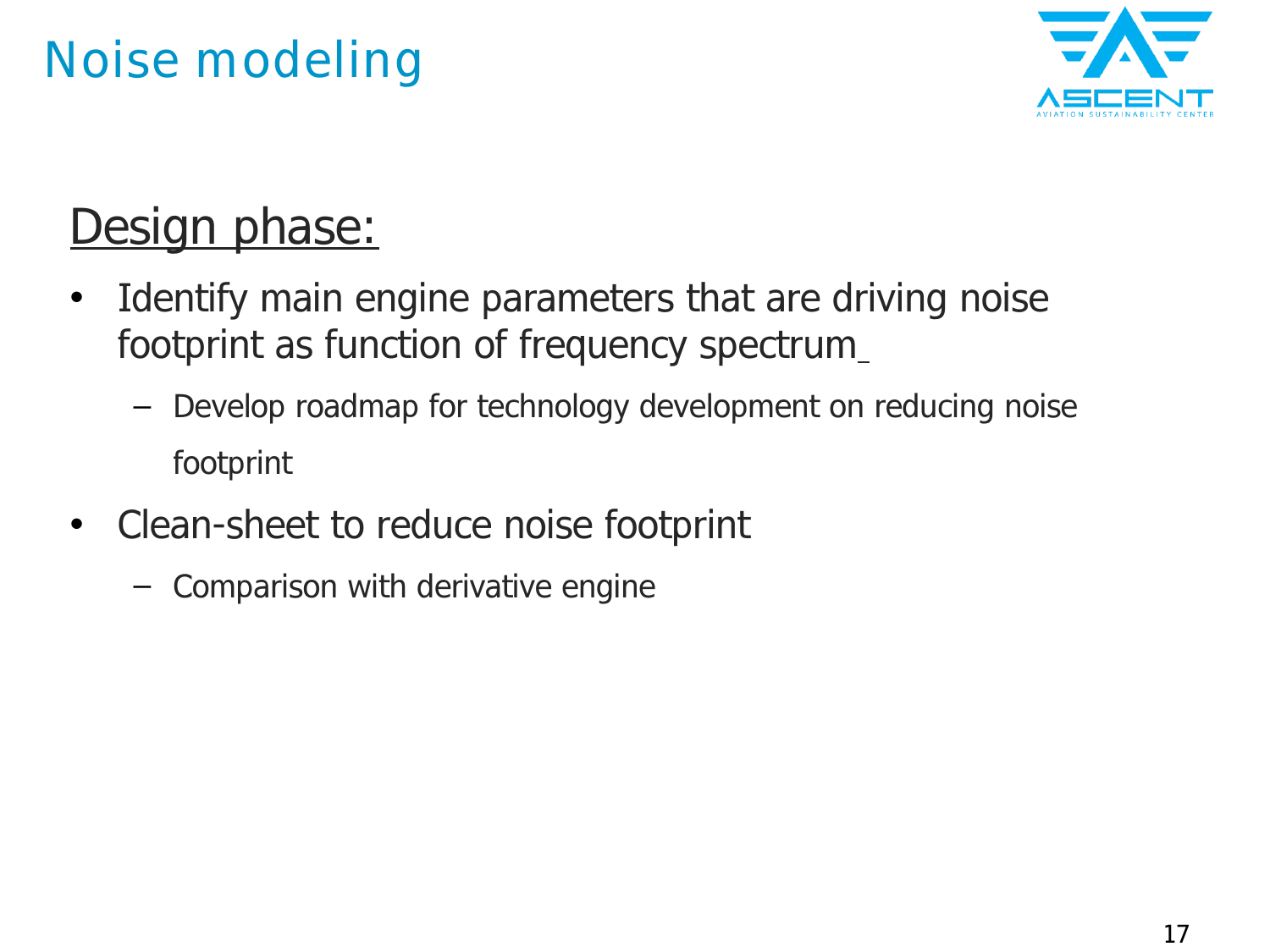

# Noise modeling
Design phase:
Identify main engine parameters that are driving noise footprint as function of frequency spectrum
Develop roadmap for technology development on reducing noise footprint
Clean-sheet to reduce noise footprint
Comparison with derivative engine